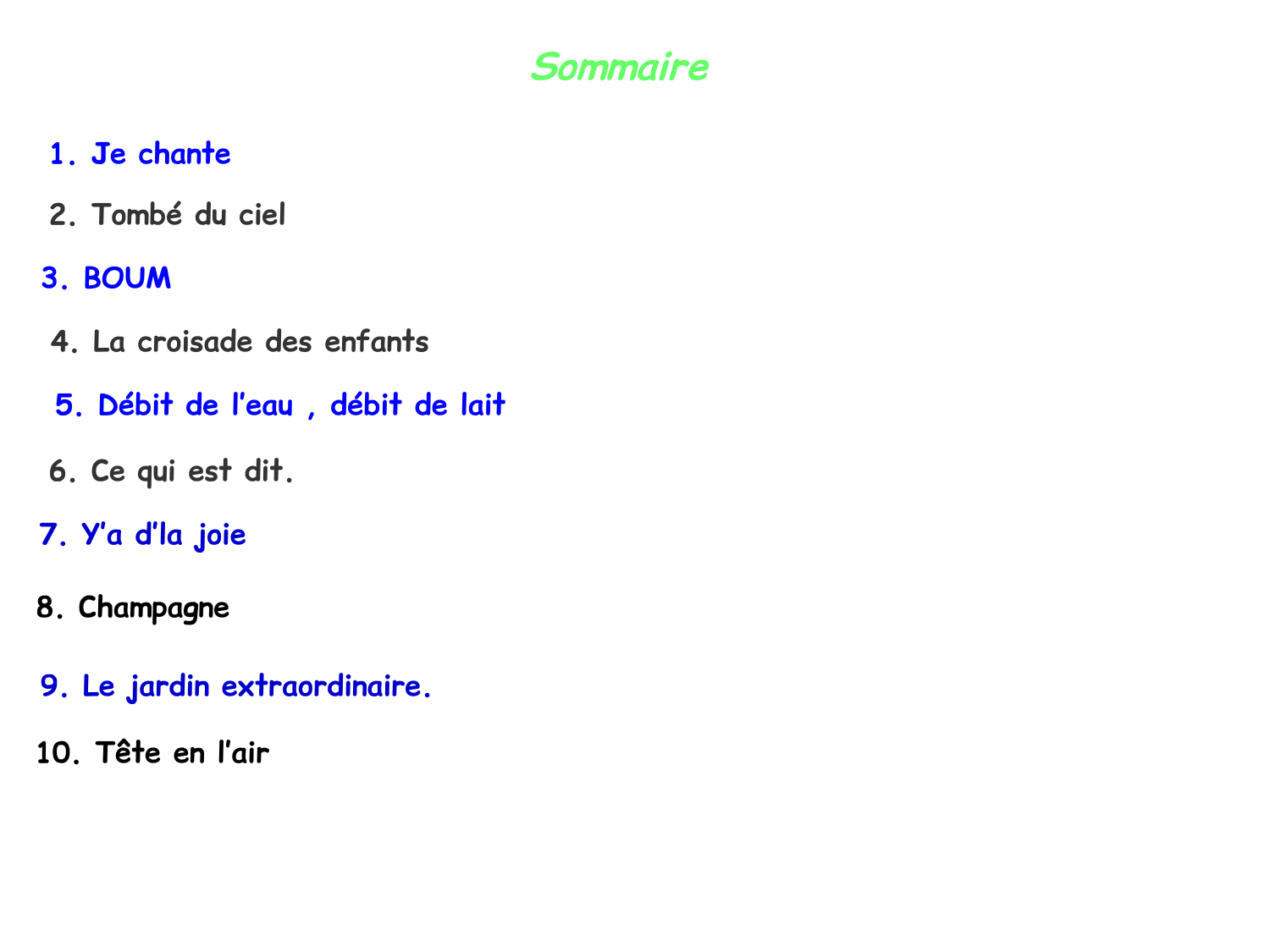

Sommaire
1. Je chante
2. Tombé du ciel
3. BOUM
4. La croisade des enfants
5. Débit de l’eau , débit de lait
6. Ce qui est dit.
7. Y’a d’la joie
8. Champagne
9. Le jardin extraordinaire.
10. Tête en l’air